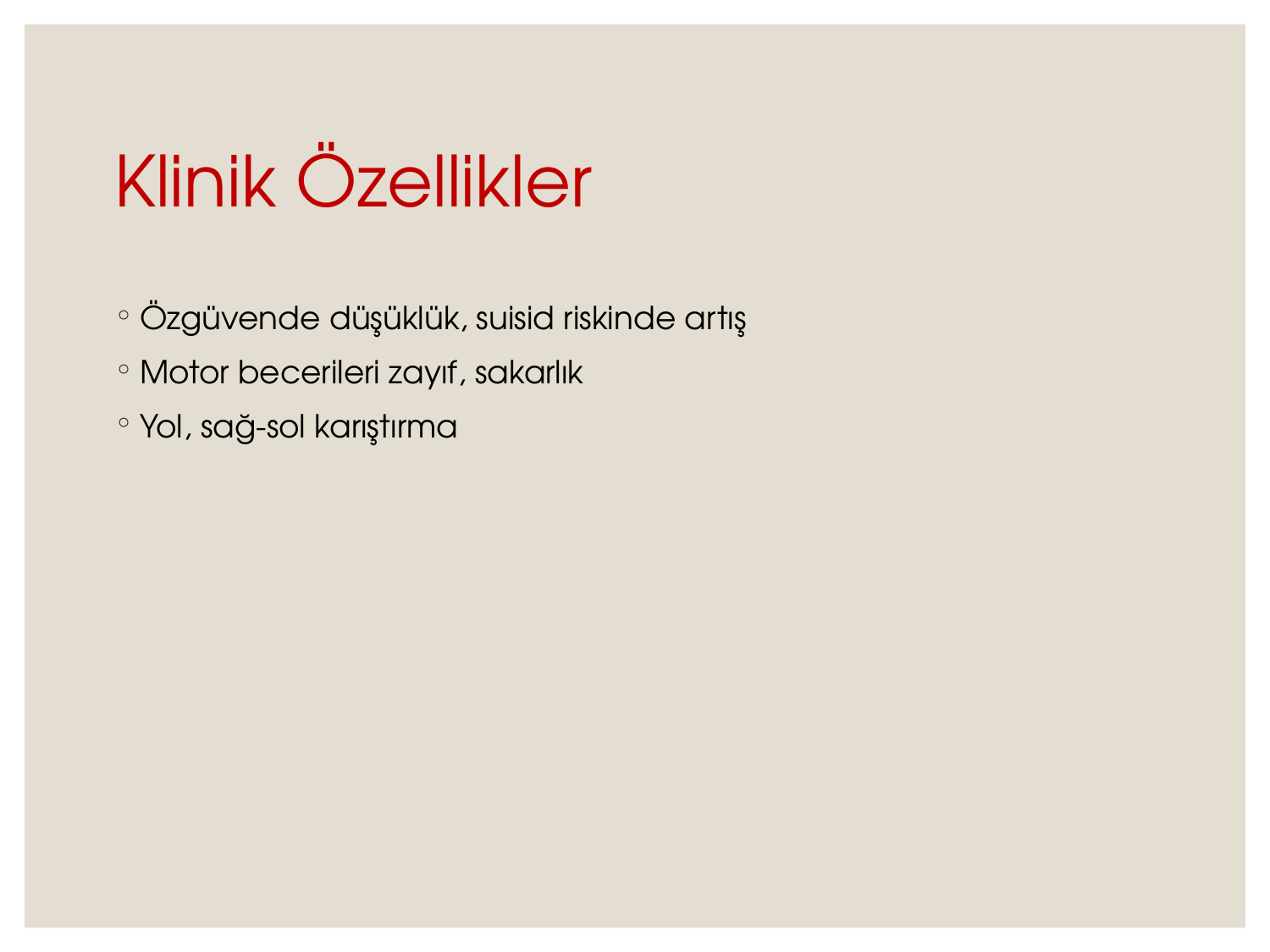

# Klinik Özellikler
Özgüvende düşüklük, suisid riskinde artış
Motor becerileri zayıf, sakarlık
Yol, sağ-sol karıştırma